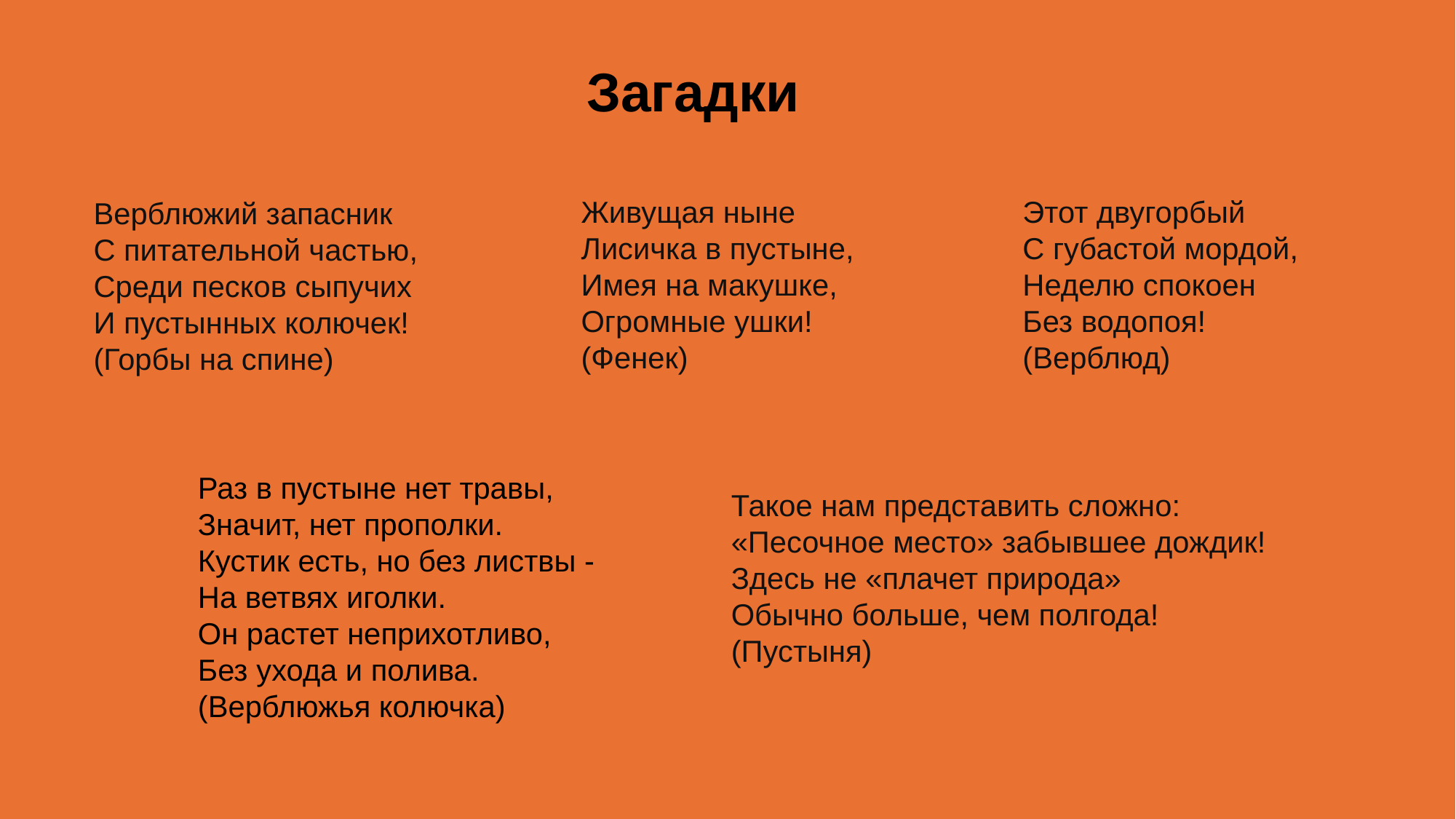

# Загадки
Живущая ныне
Лисичка в пустыне,
Имея на макушке,
Огромные ушки!
(Фенек)
Этот двугорбый
С губастой мордой,
Неделю спокоен
Без водопоя!
(Верблюд)
Верблюжий запасник
С питательной частью,
Среди песков сыпучих
И пустынных колючек!
(Горбы на спине)
Раз в пустыне нет травы,
Значит, нет прополки.
Кустик есть, но без листвы -
На ветвях иголки.
Он растет неприхотливо,
Без ухода и полива.
(Верблюжья колючка)
Такое нам представить сложно: «Песочное место» забывшее дождик! Здесь не «плачет природа»
Обычно больше, чем полгода! (Пустыня)